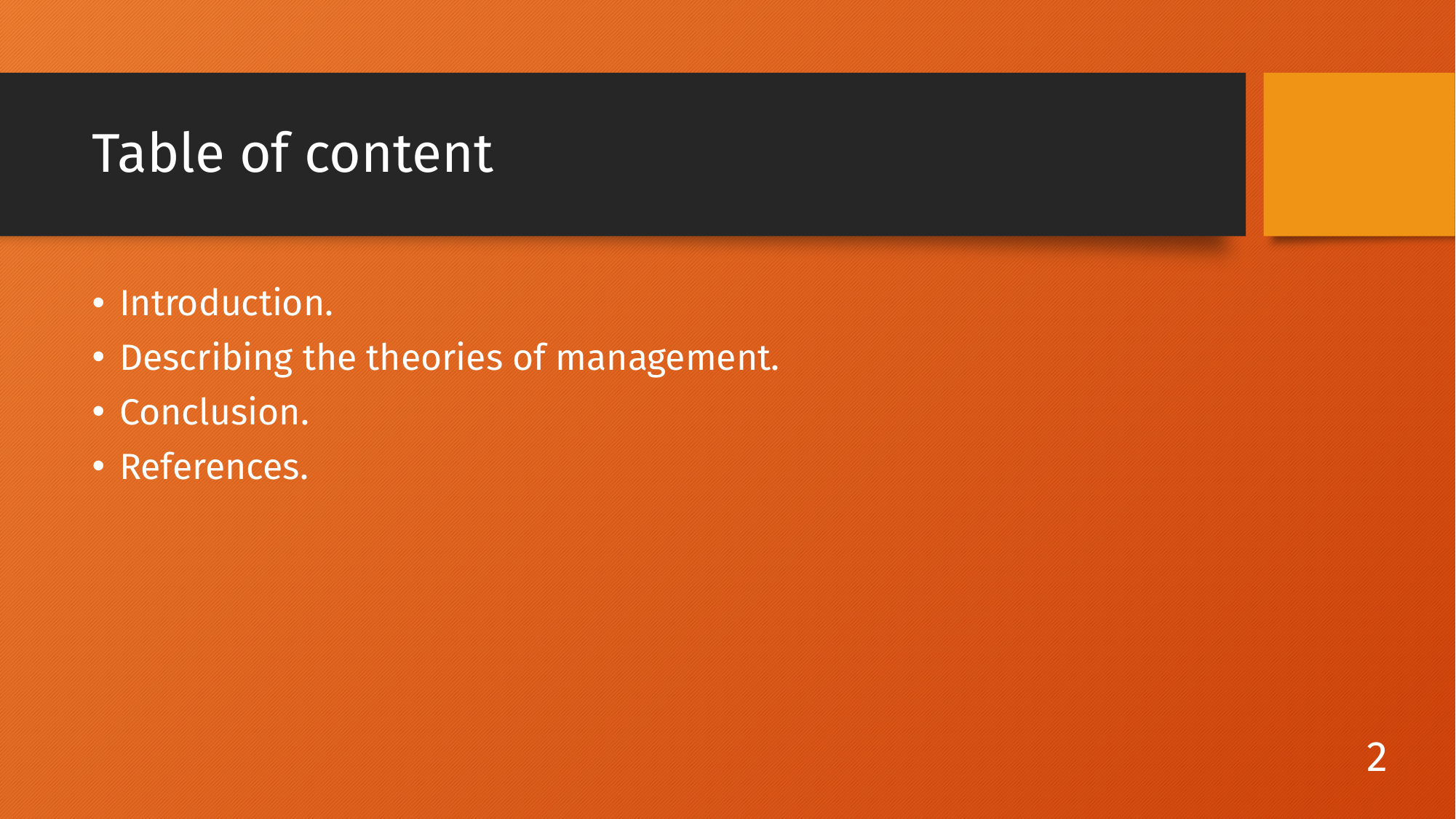

# Table of content
Introduction.
Describing the theories of management.
Conclusion.
References.

2